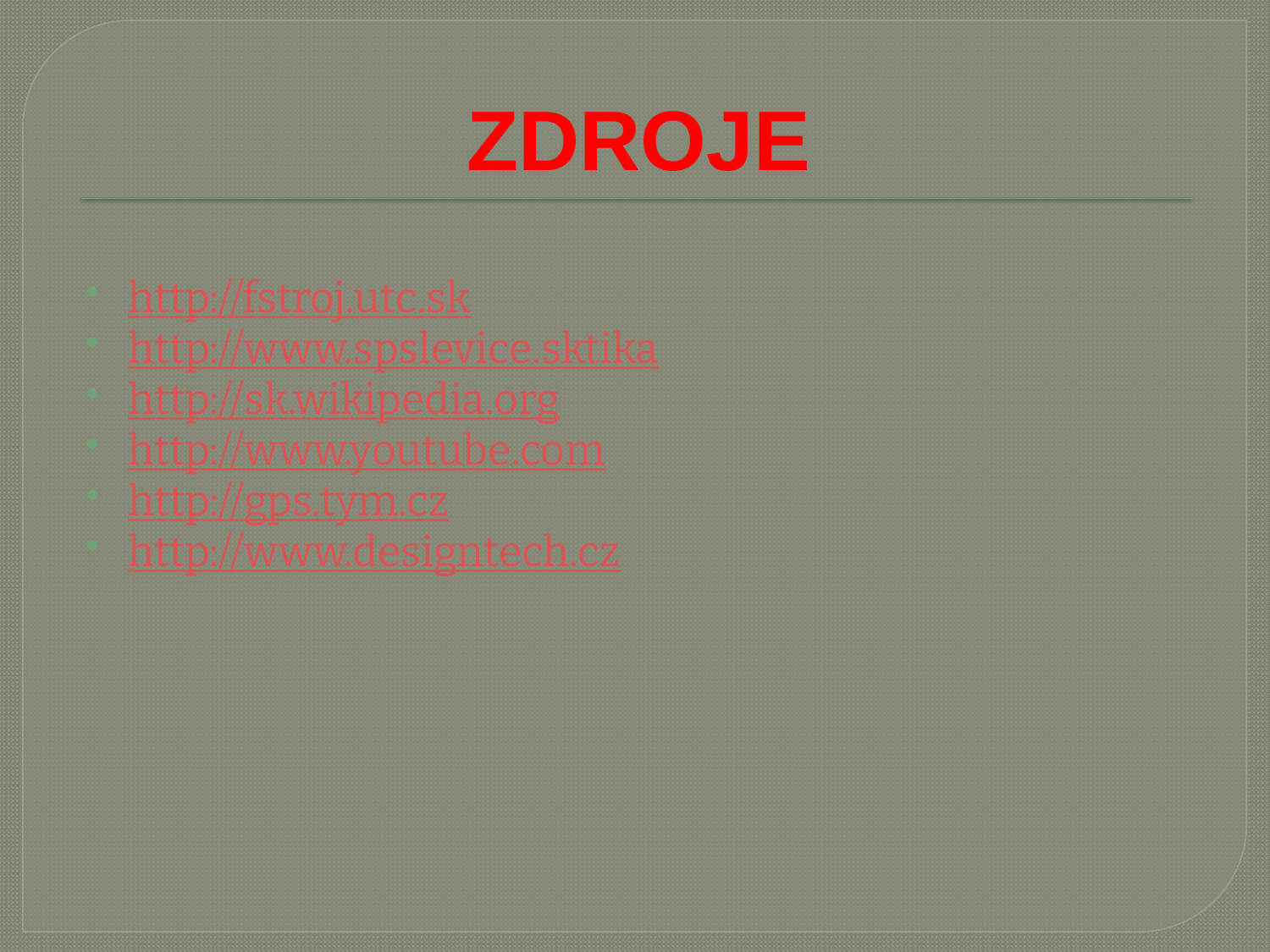

# ZDROJE

http://fstroj.utc.sk
http://www.spslevice.sktika
http://sk.wikipedia.org
http://www.youtube.com
http://gps.tym.cz
http://www.designtech.cz